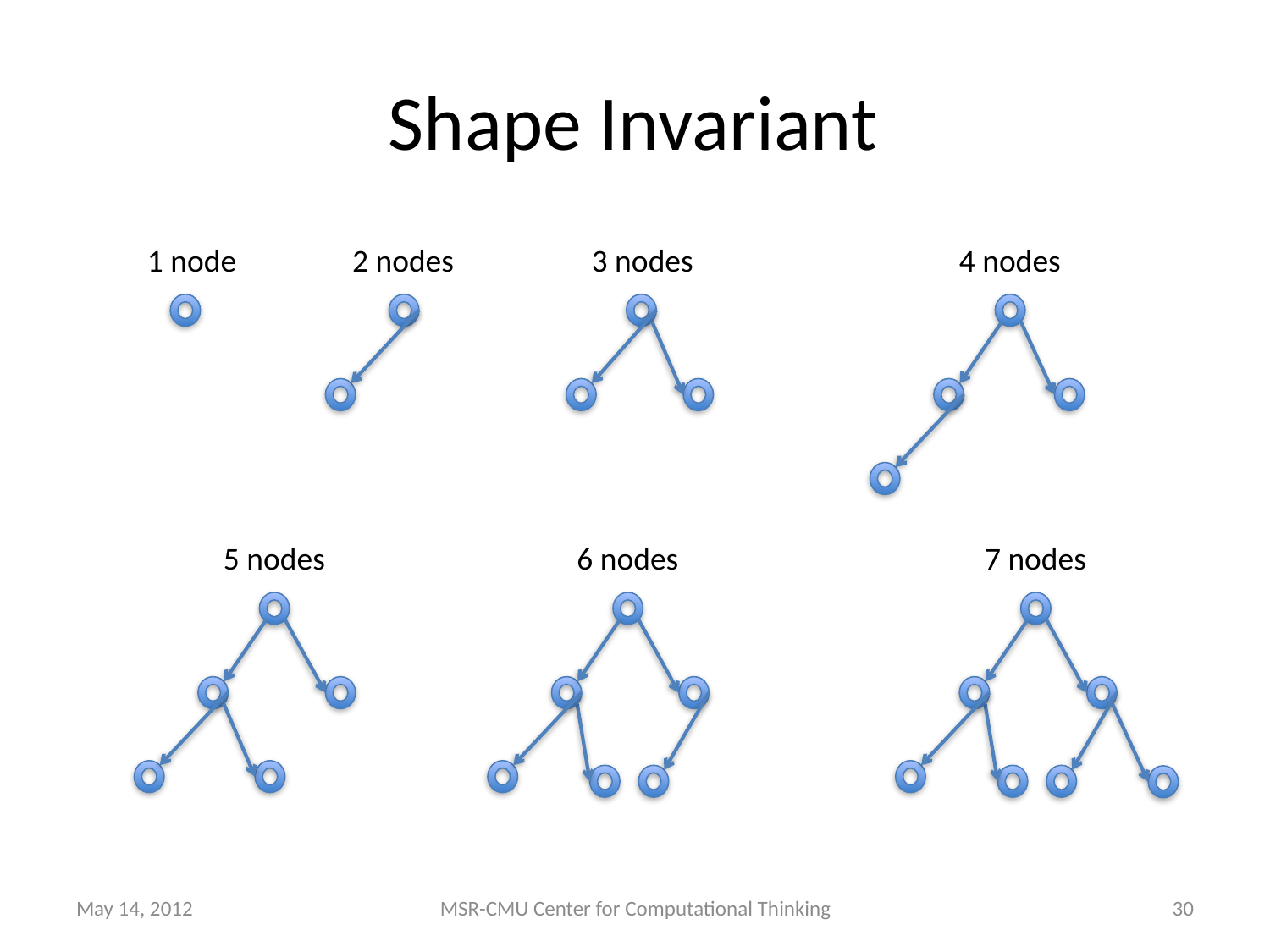

# Shape Invariant
1 node
2 nodes
3 nodes
4 nodes

6 nodes
7 nodes
5 nodes

May 14, 2012
MSR-CMU Center for Computational Thinking
30